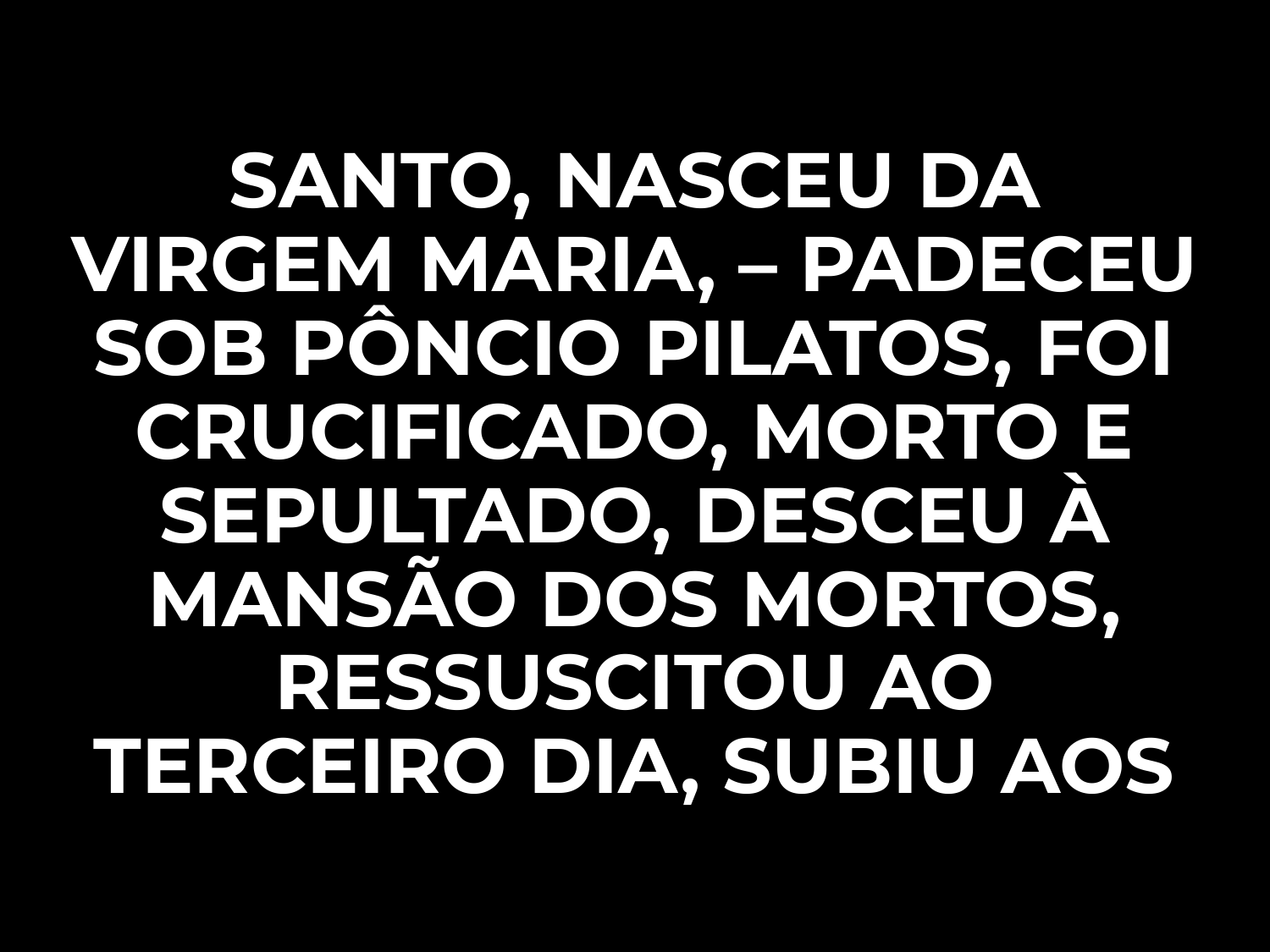

SANTO, NASCEU DA VIRGEM MARIA, – PADECEU SOB PÔNCIO PILATOS, FOI CRUCIFICADO, MORTO E SEPULTADO, DESCEU À MANSÃO DOS MORTOS, RESSUSCITOU AO TERCEIRO DIA, SUBIU AOS